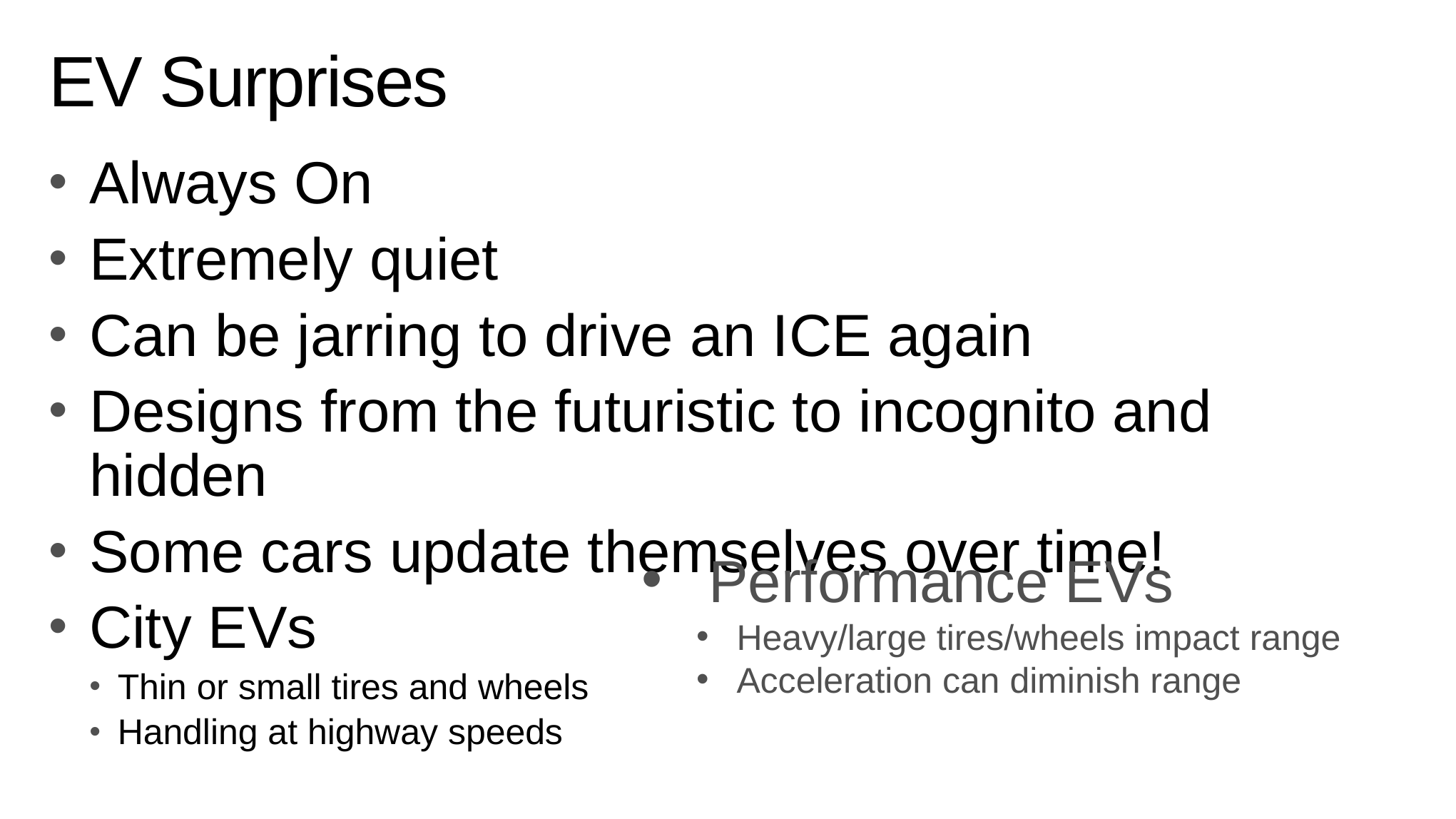

# EV Surprises
Always On
Extremely quiet
Can be jarring to drive an ICE again
Designs from the futuristic to incognito and hidden
Some cars update themselves over time!
City EVs
Thin or small tires and wheels
Handling at highway speeds

Performance EVs
Heavy/large tires/wheels impact range
Acceleration can diminish range